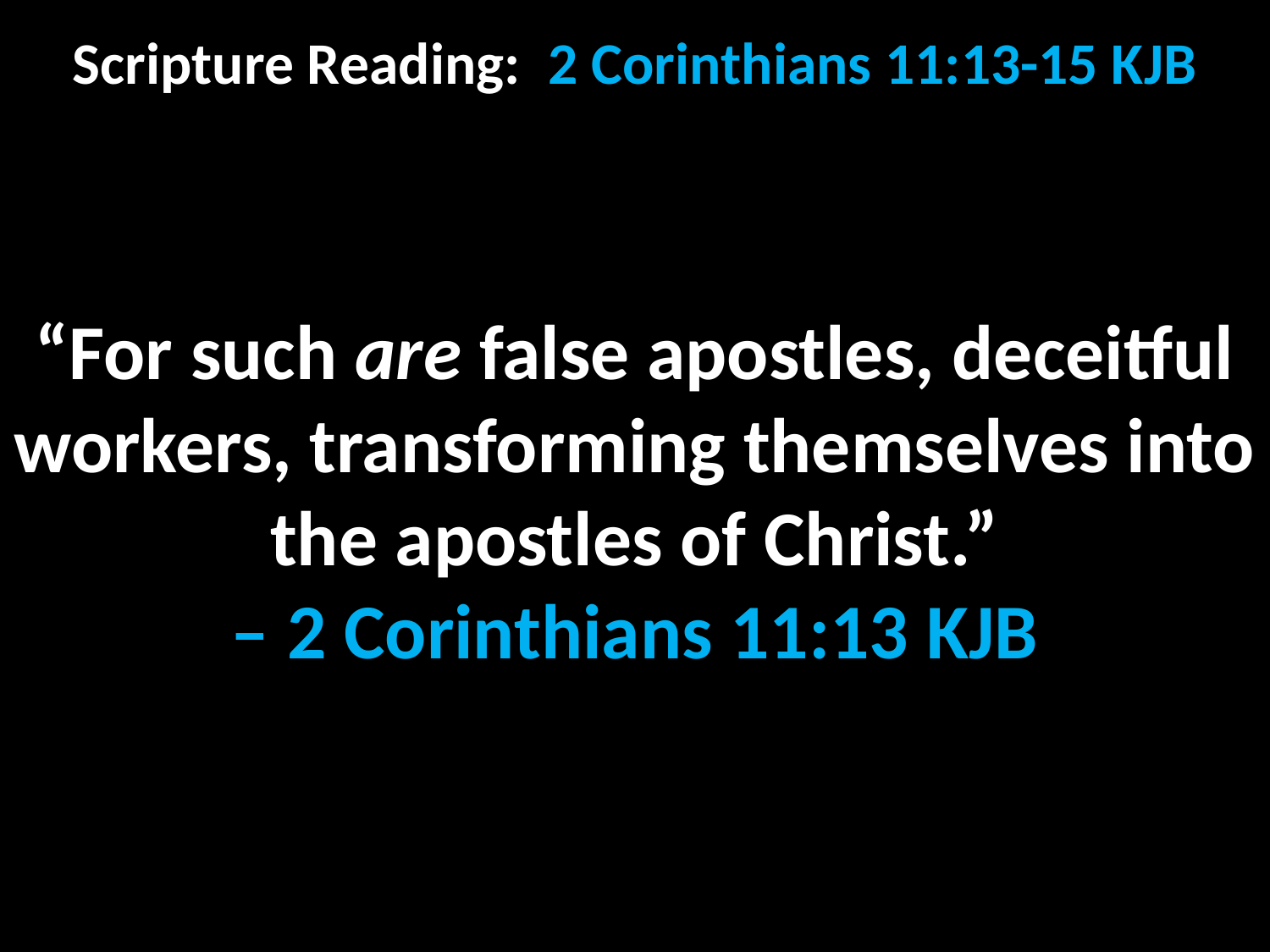

Scripture Reading:  2 Corinthians 11:13-15 KJB
“For such are false apostles, deceitful workers, transforming themselves into the apostles of Christ.”
– 2 Corinthians 11:13 KJB